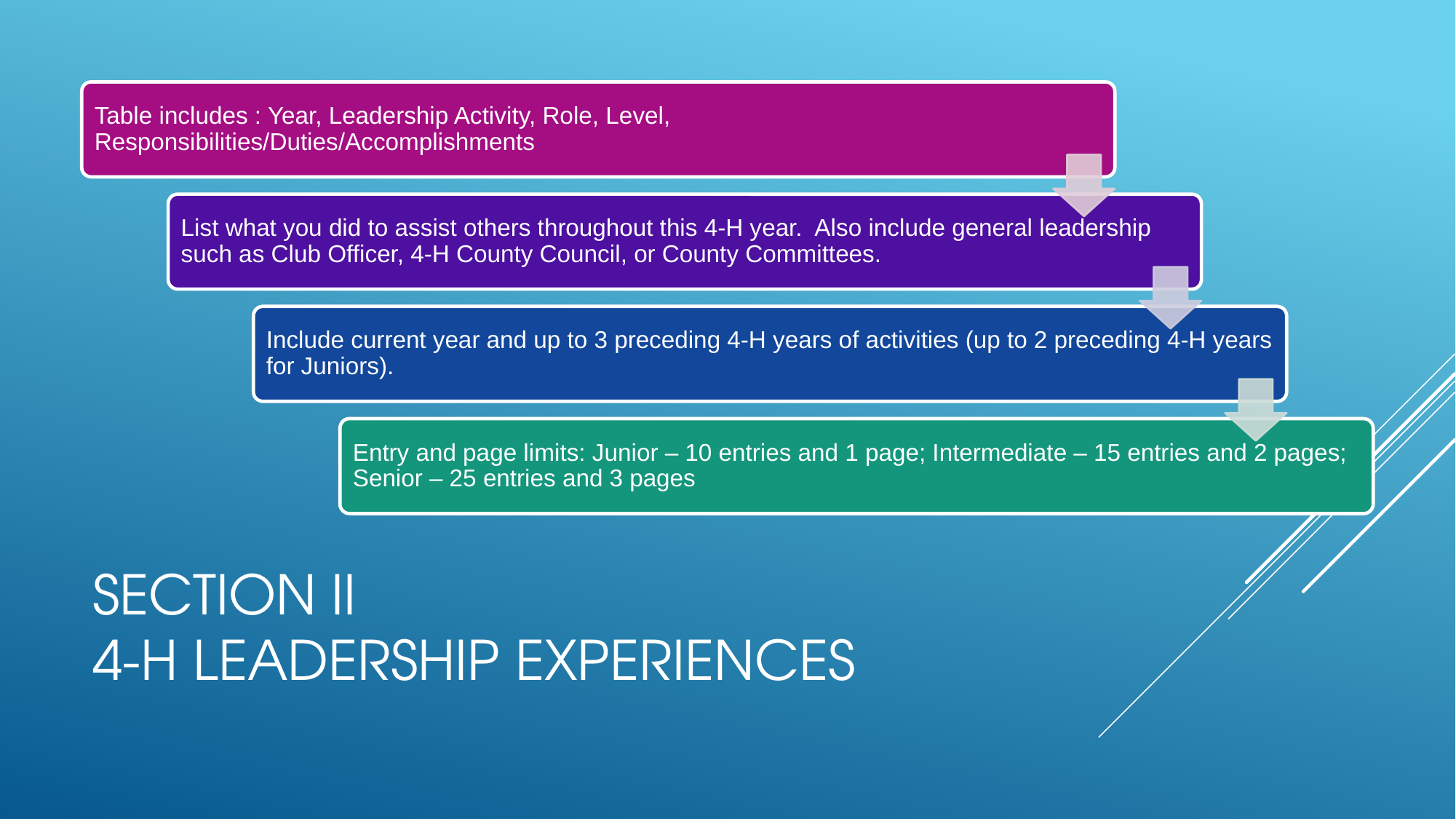

Table includes : Year, Leadership Activity, Role, Level, Responsibilities/Duties/Accomplishments
List what you did to assist others throughout this 4-H year.  Also include general leadership such as Club Officer, 4-H County Council, or County Committees.
Include current year and up to 3 preceding 4-H years of activities (up to 2 preceding 4-H years for Juniors).
Entry and page limits: Junior – 10 entries and 1 page; Intermediate – 15 entries and 2 pages; Senior – 25 entries and 3 pages

# Section II 4-H leadership experiences